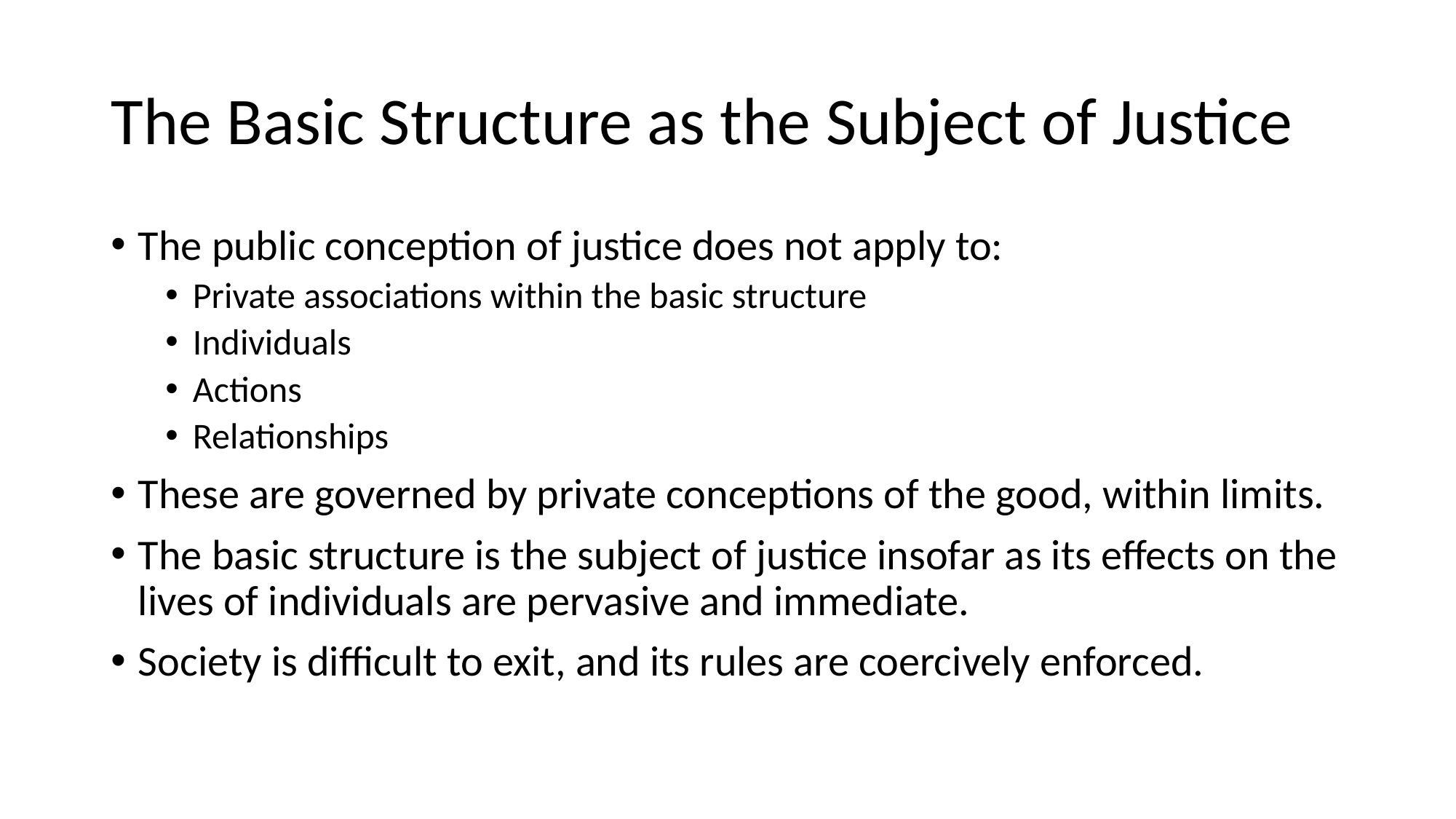

# The Basic Structure as the Subject of Justice
The public conception of justice does not apply to:
Private associations within the basic structure
Individuals
Actions
Relationships
These are governed by private conceptions of the good, within limits.
The basic structure is the subject of justice insofar as its effects on the lives of individuals are pervasive and immediate.
Society is difficult to exit, and its rules are coercively enforced.